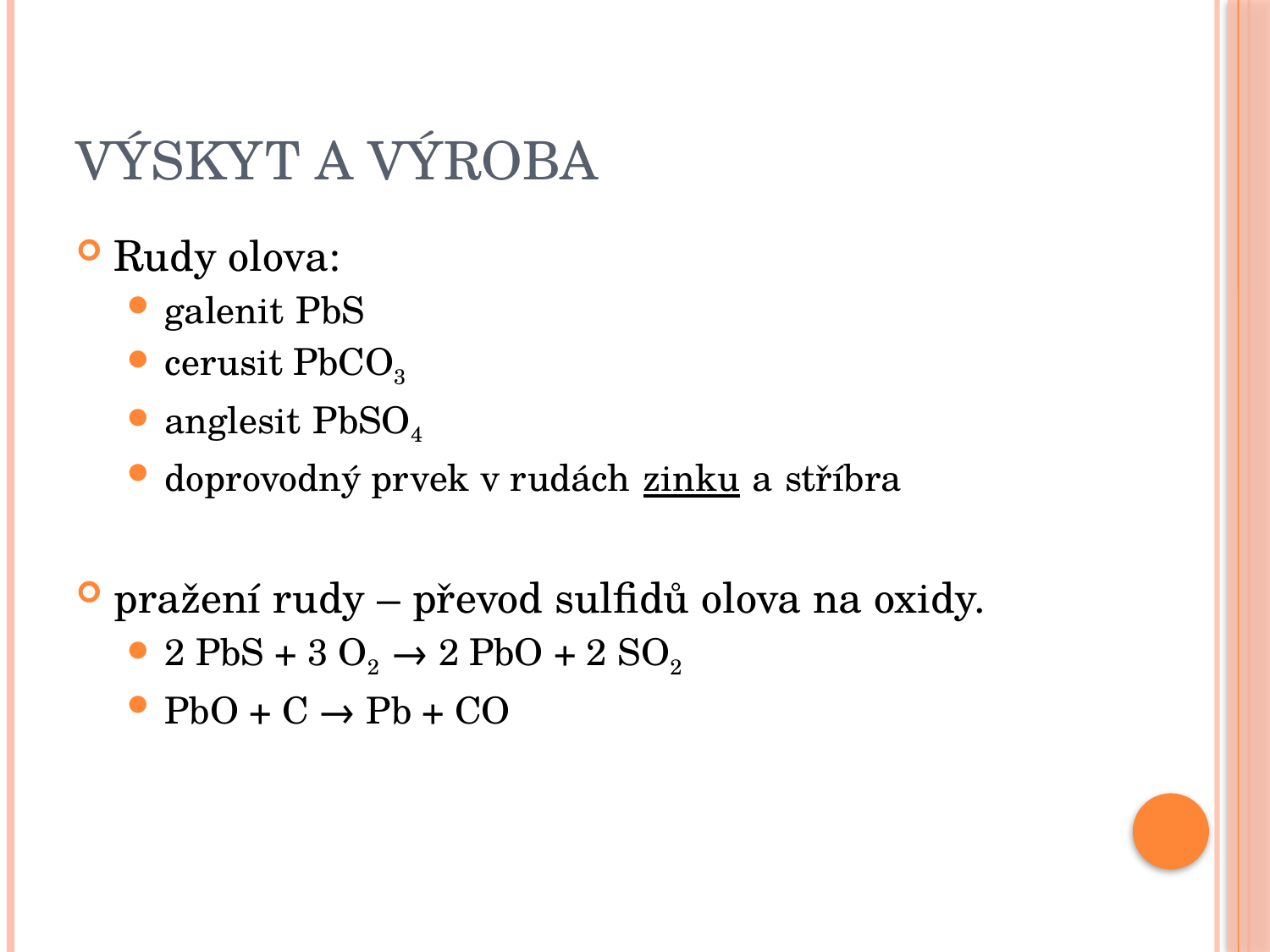

# Výskyt a Výroba
Rudy olova:
galenit PbS
cerusit PbCO3
anglesit PbSO4
doprovodný prvek v rudách zinku a stříbra

pražení rudy – převod sulfidů olova na oxidy.
2 PbS + 3 O2 → 2 PbO + 2 SO2
PbO + C → Pb + CO